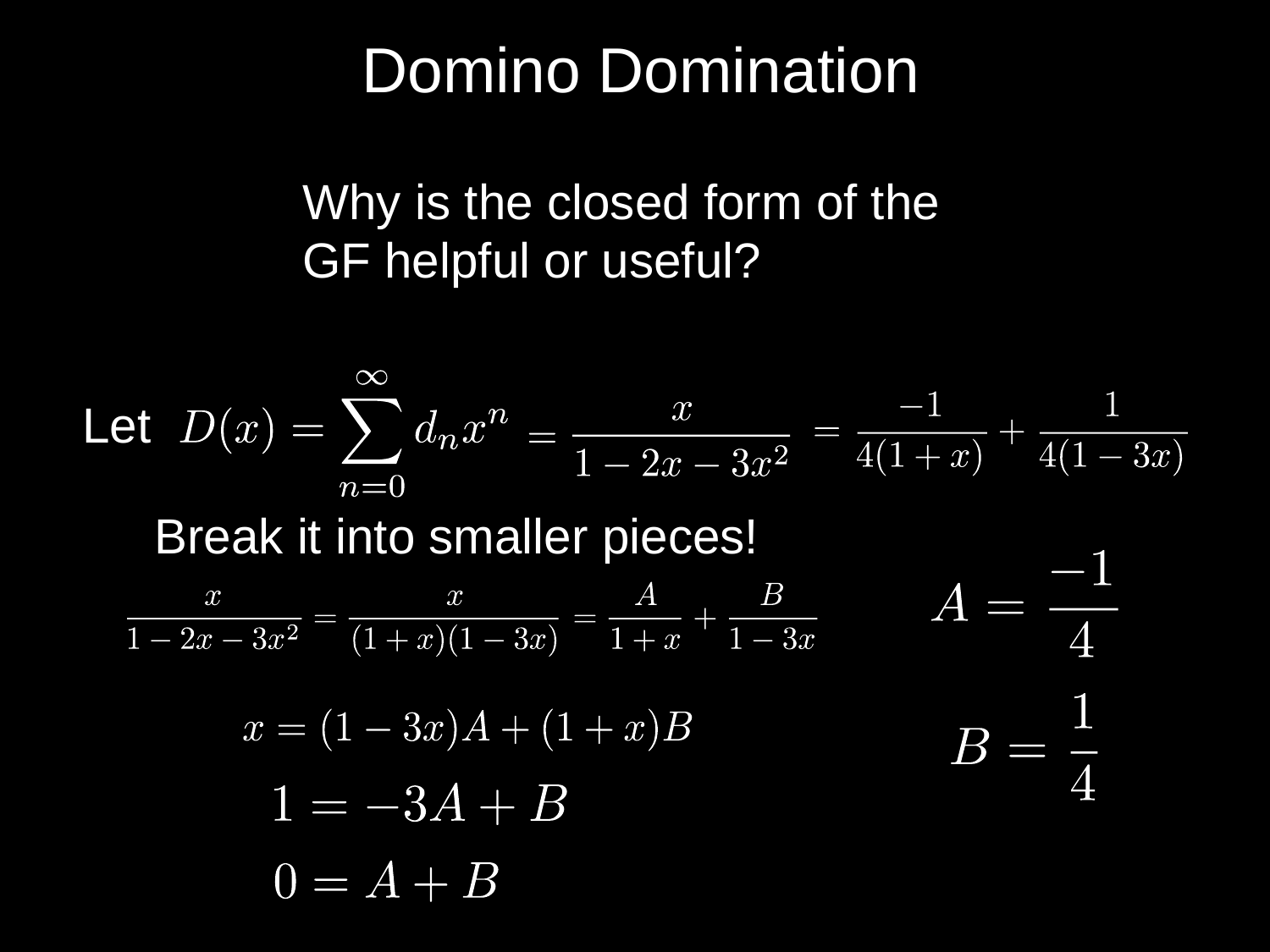

Domino Domination
Why is the closed form of the GF helpful or useful?

Let

Break it into smaller pieces!